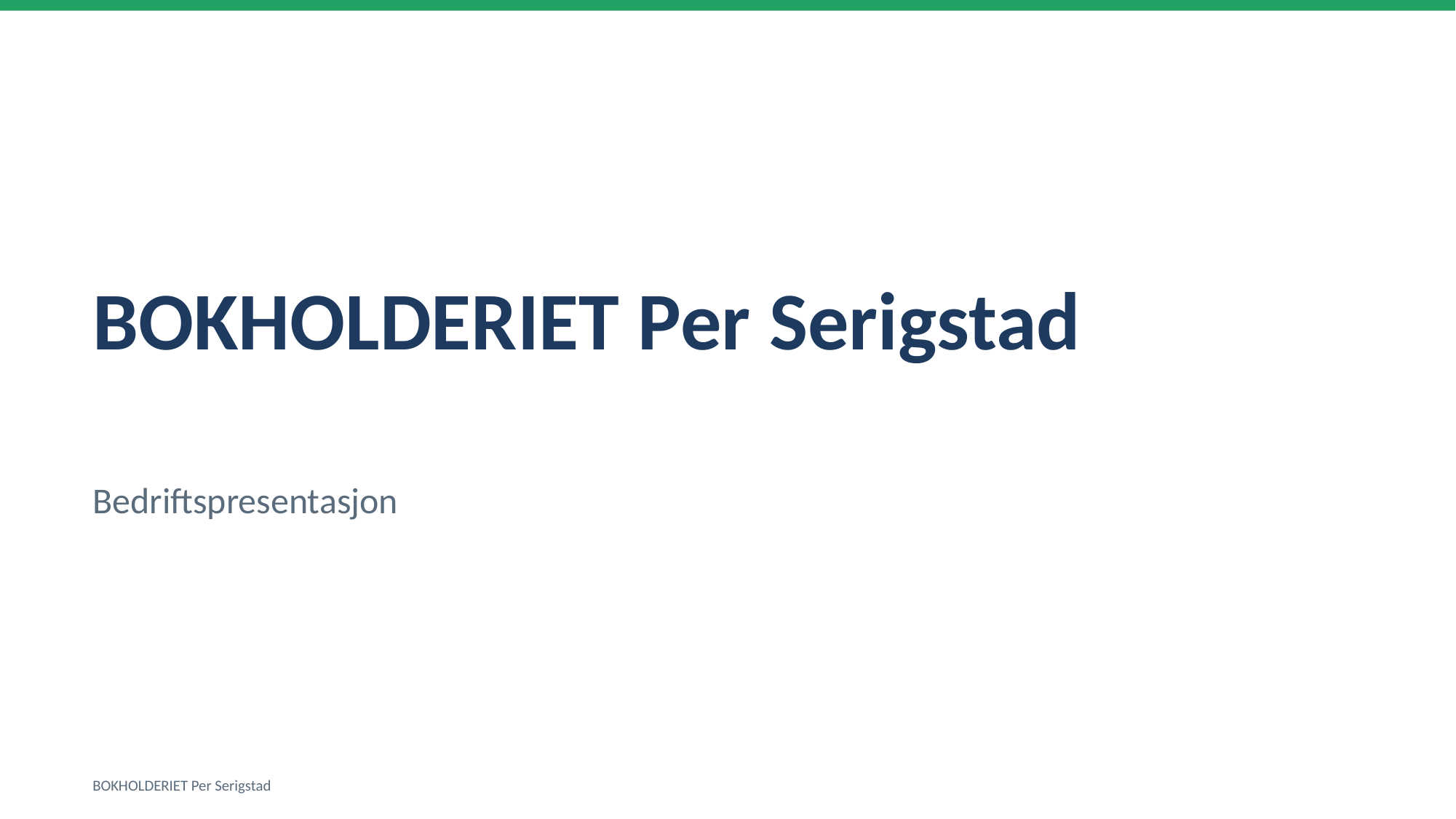

BOKHOLDERIET Per Serigstad
Bedriftspresentasjon
BOKHOLDERIET Per Serigstad